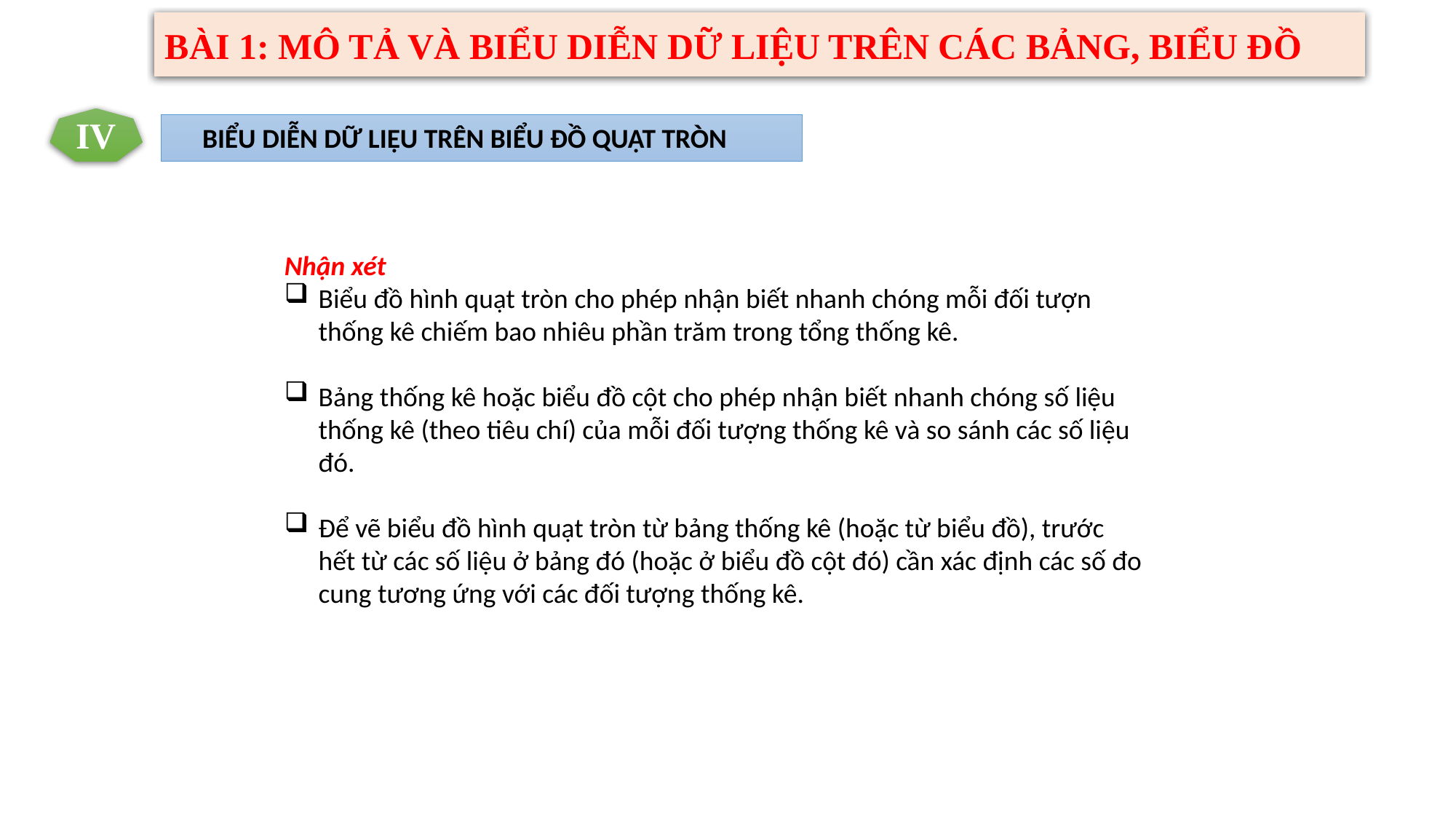

BÀI 1: MÔ TẢ VÀ BIỂU DIỄN DỮ LIỆU TRÊN CÁC BẢNG, BIỂU ĐỒ
IV

BIỂU DIỄN DỮ LIỆU TRÊN BIỂU ĐỒ QUẠT TRÒN
Nhận xét
Biểu đồ hình quạt tròn cho phép nhận biết nhanh chóng mỗi đối tượn thống kê chiếm bao nhiêu phần trăm trong tổng thống kê.

Bảng thống kê hoặc biểu đồ cột cho phép nhận biết nhanh chóng số liệu thống kê (theo tiêu chí) của mỗi đối tượng thống kê và so sánh các số liệu đó.

Để vẽ biểu đồ hình quạt tròn từ bảng thống kê (hoặc từ biểu đồ), trước hết từ các số liệu ở bảng đó (hoặc ở biểu đồ cột đó) cần xác định các số đo cung tương ứng với các đối tượng thống kê.